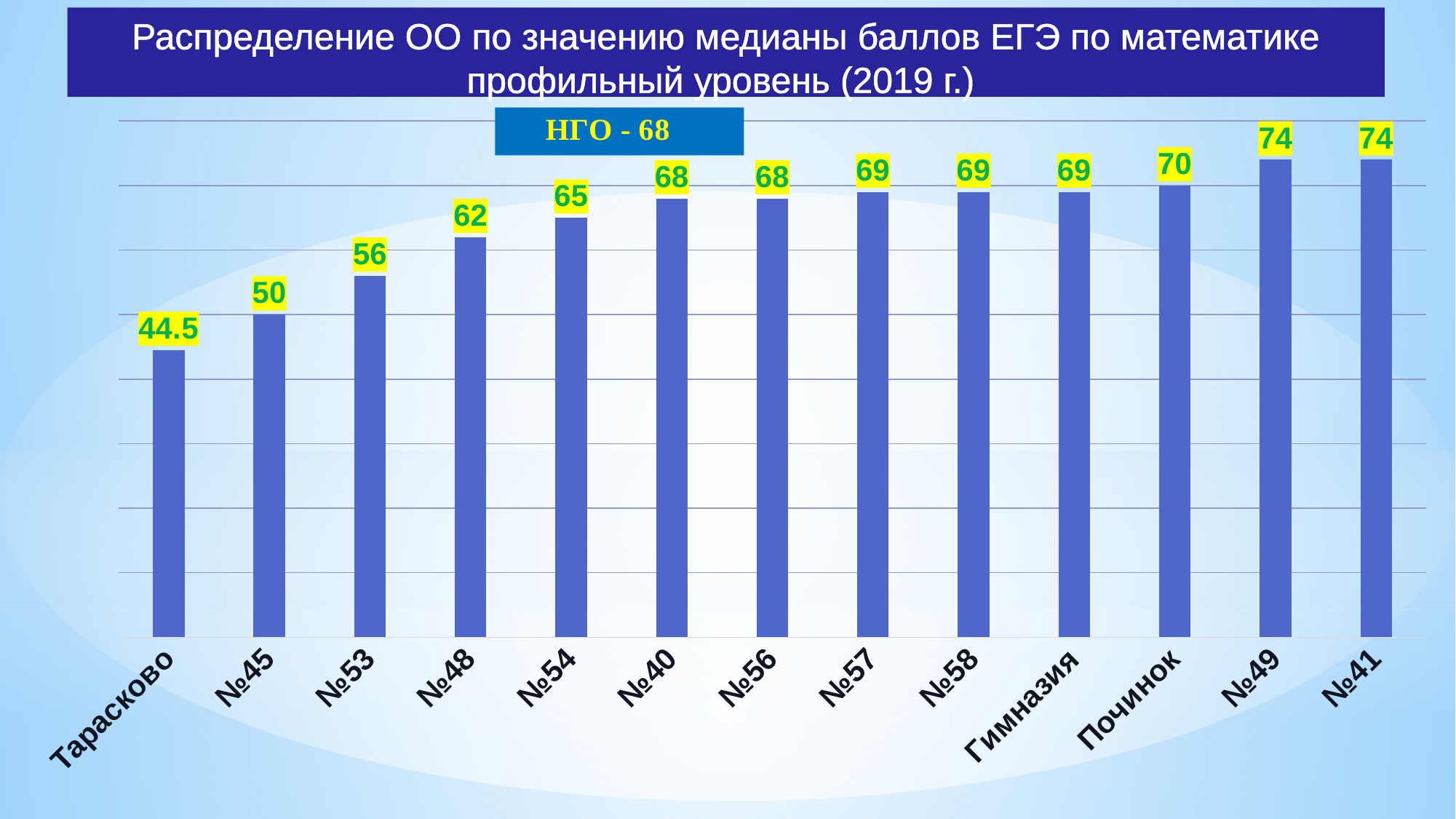

# Распределение ОО по значению медианы баллов ЕГЭ по математике профильный уровень (2019 г.)

### Chart

| Category |  |
|---|---|
| Тарасково | 44.5 |
| №45 | 50.0 |
| №53 | 56.0 |
| №48 | 62.0 |
| №54 | 65.0 |
| №40 | 68.0 |
| №56 | 68.0 |
| №57 | 69.0 |
| №58 | 69.0 |
| Гимназия | 69.0 |
| Починок | 70.0 |
| №49 | 74.0 |
| №41 | 74.0 |